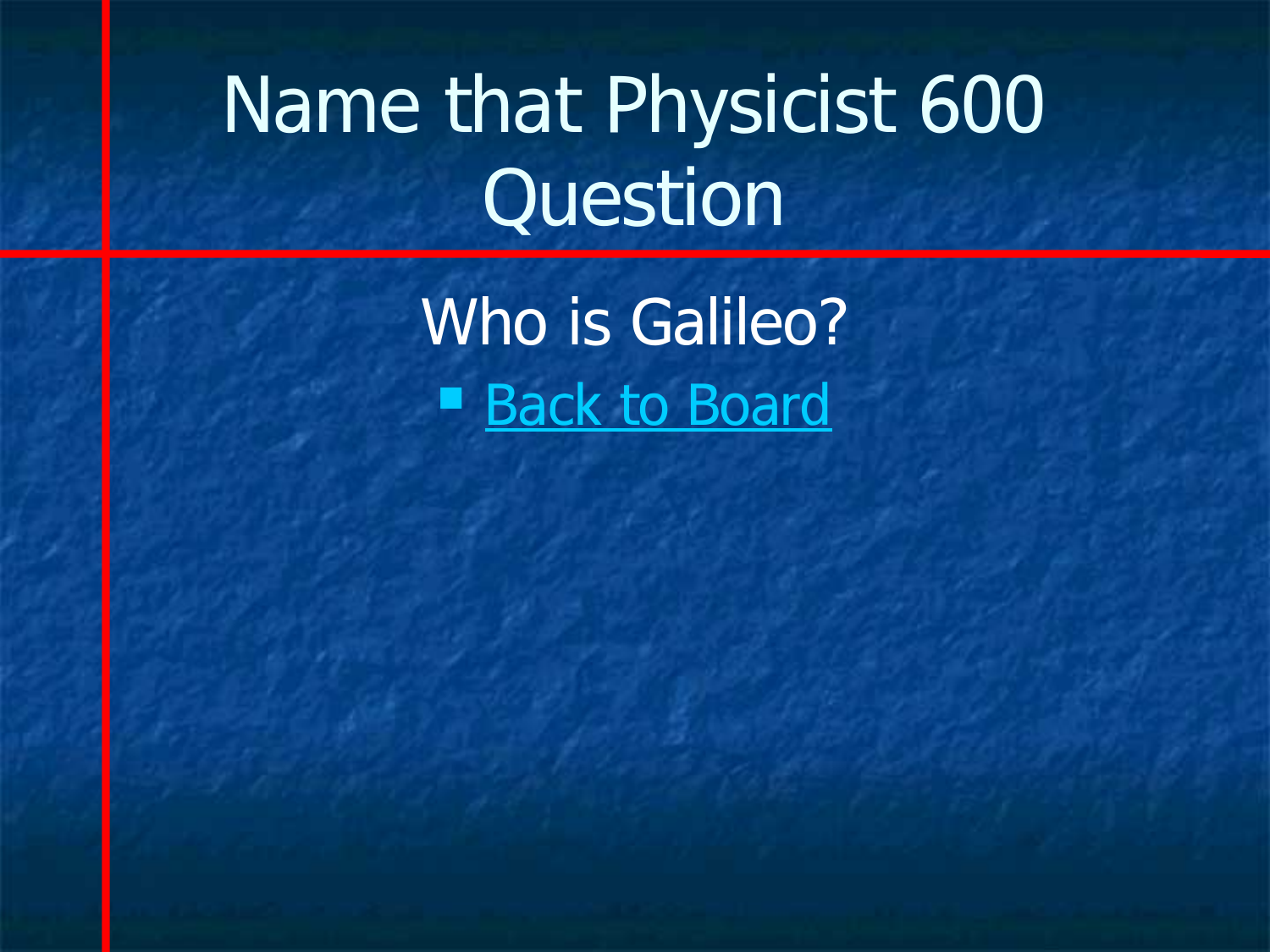

# Name that Physicist 600 Question
Who is Galileo?
Back to Board